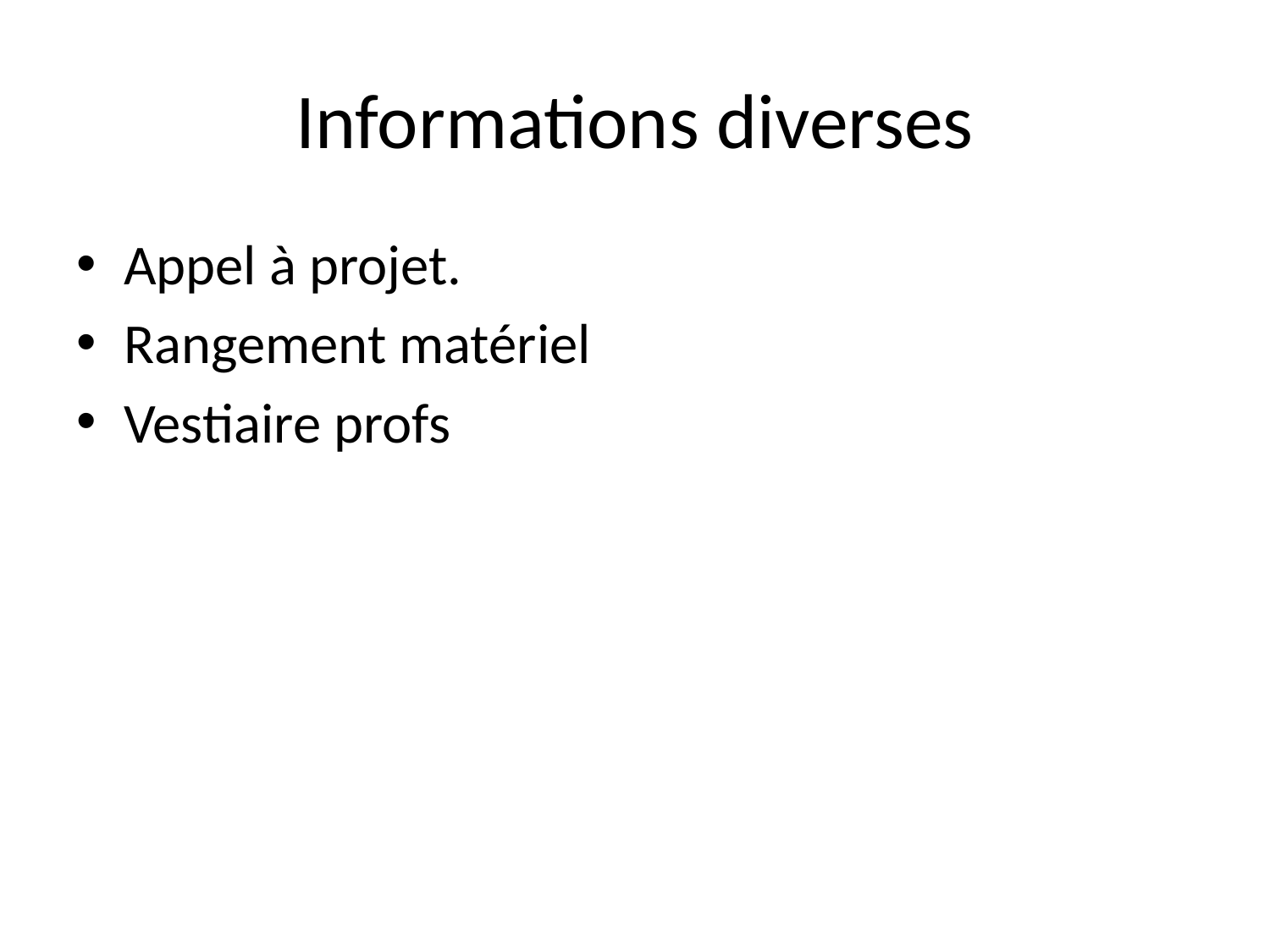

# Informations diverses
Appel à projet.
Rangement matériel
Vestiaire profs